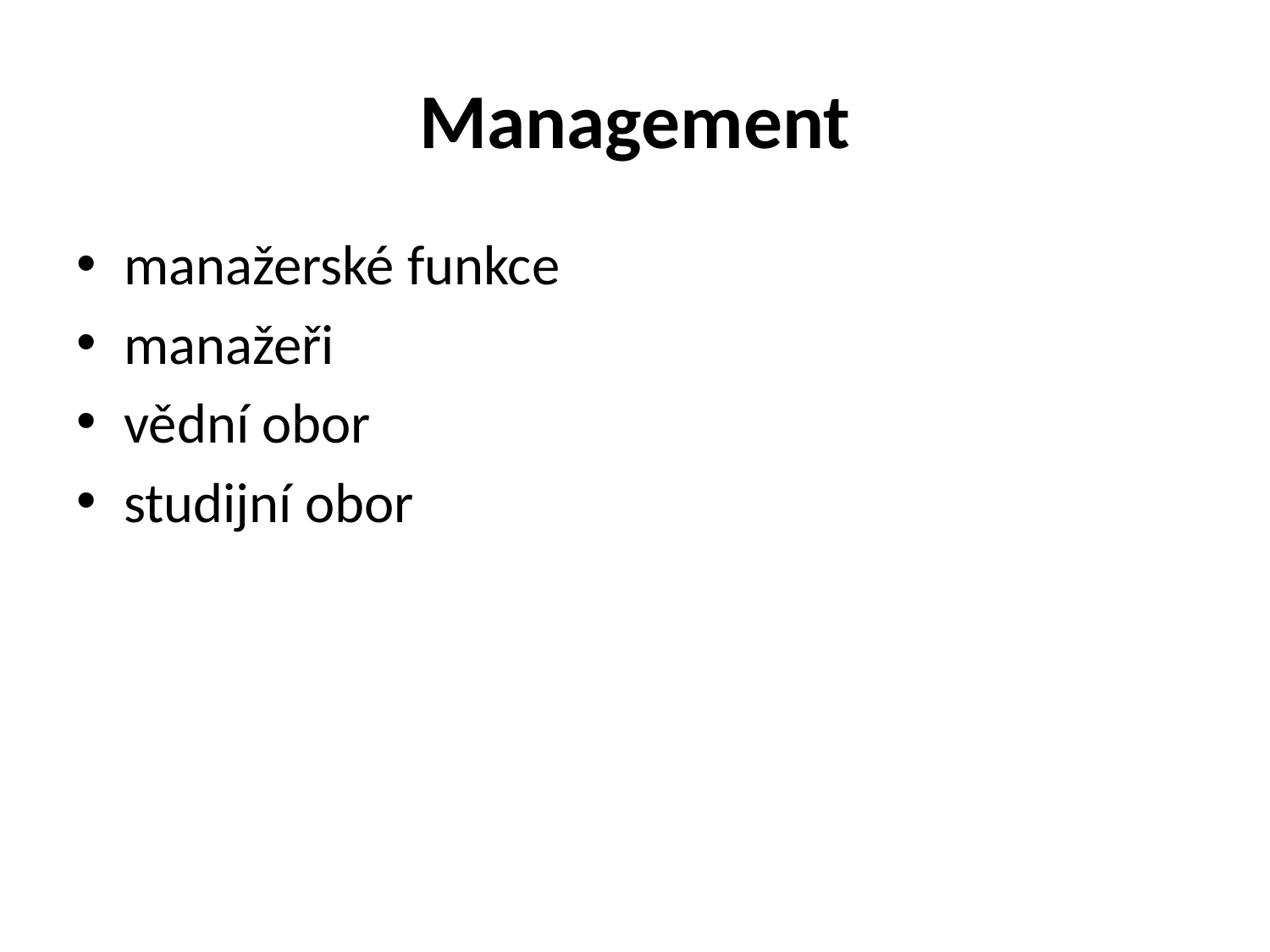

# Management
manažerské funkce
manažeři
vědní obor
studijní obor